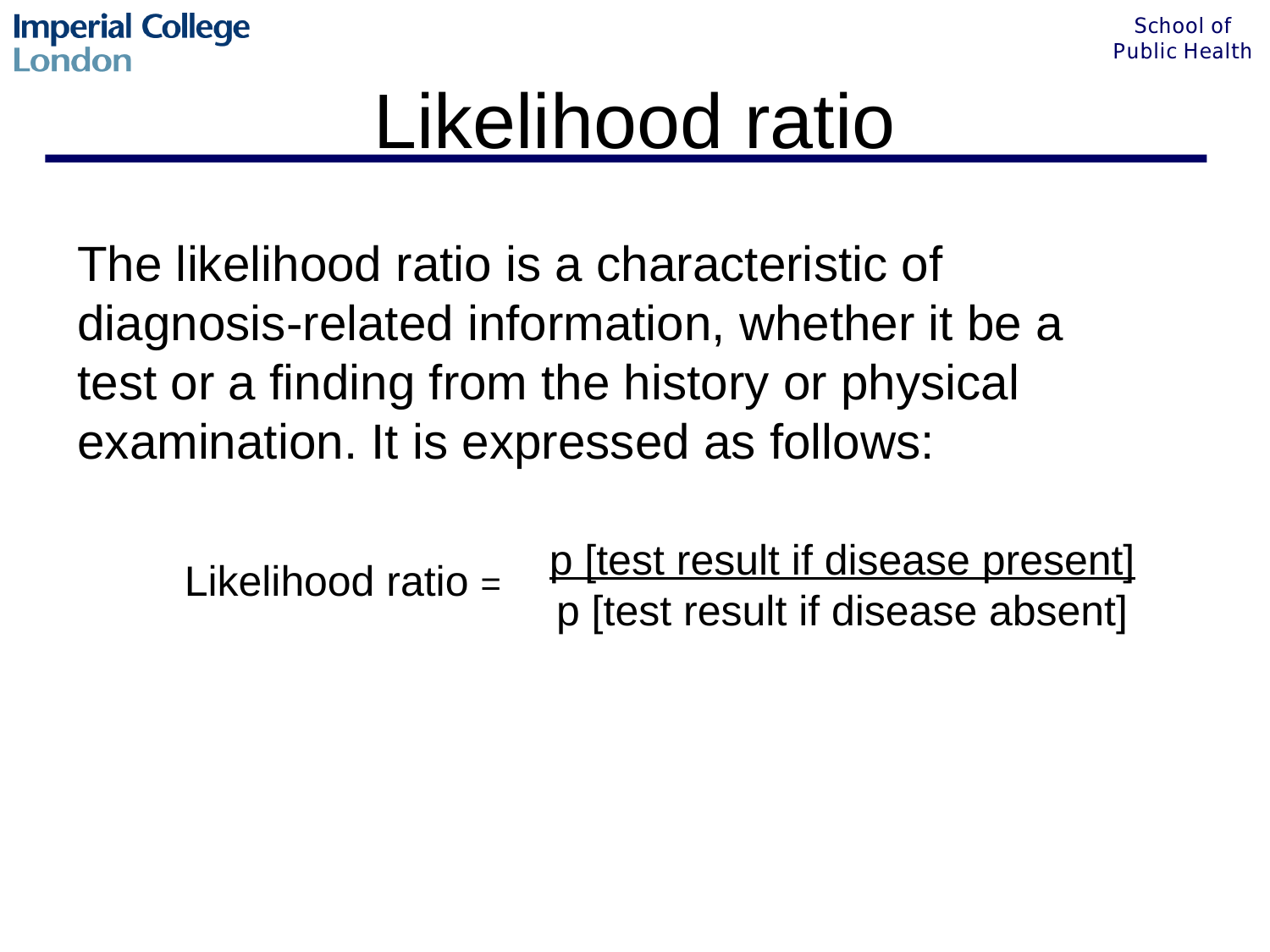

# Likelihood ratio
The likelihood ratio is a characteristic of diagnosis-related information, whether it be a test or a finding from the history or physical examination. It is expressed as follows:

Likelihood ratio =

p [test result if disease present]
p [test result if disease absent]